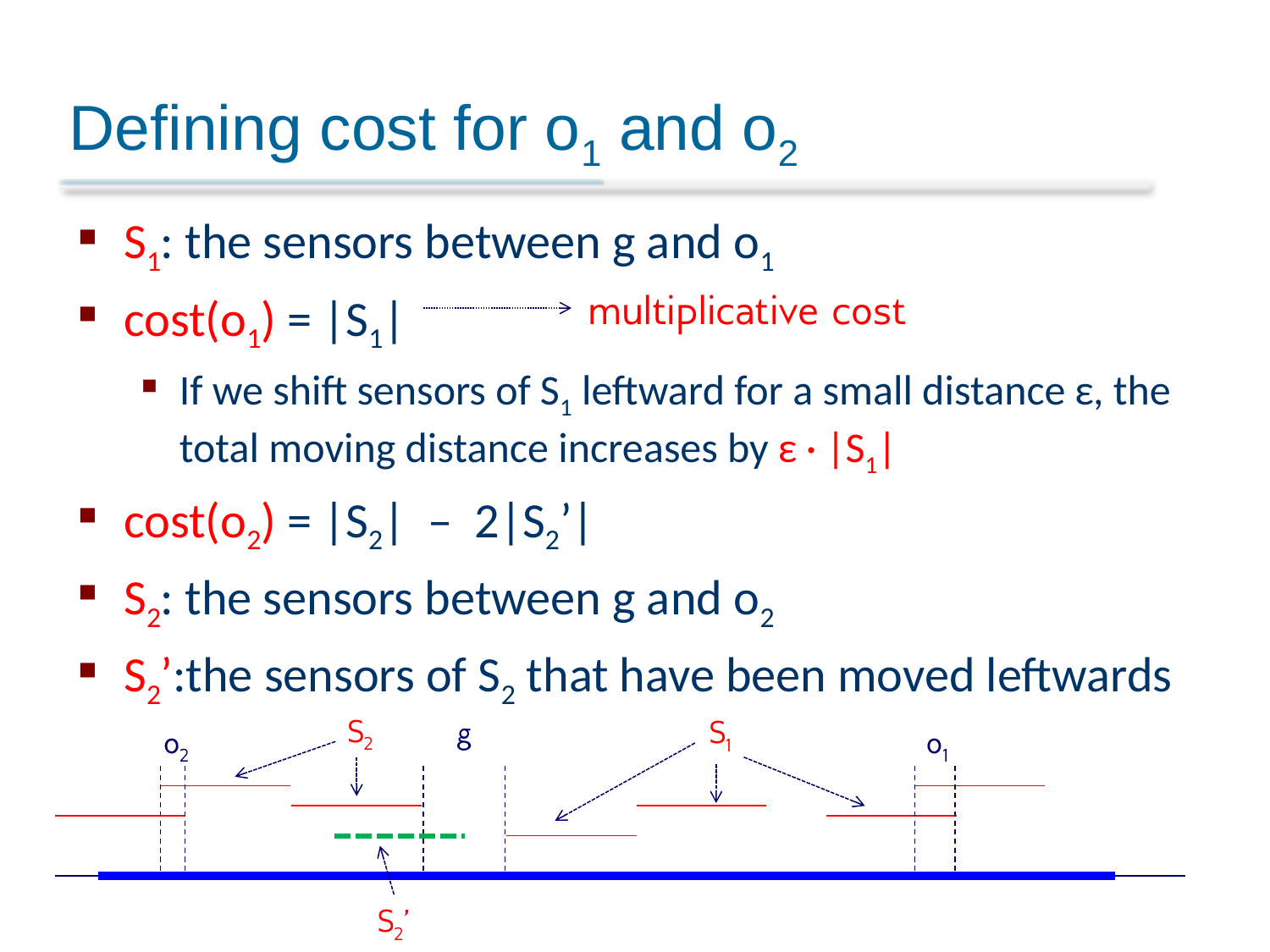

# Defining cost for o1 and o2
S1: the sensors between g and o1
cost(o1) = |S1|
If we shift sensors of S1 leftward for a small distance ԑ, the total moving distance increases by ԑ · |S1|
cost(o2) = |S2|  –  2|S2’|
S2: the sensors between g and o2
S2’:the sensors of S2 that have been moved leftwards

multiplicative cost
S2
g
S1
o2
o1
S2’